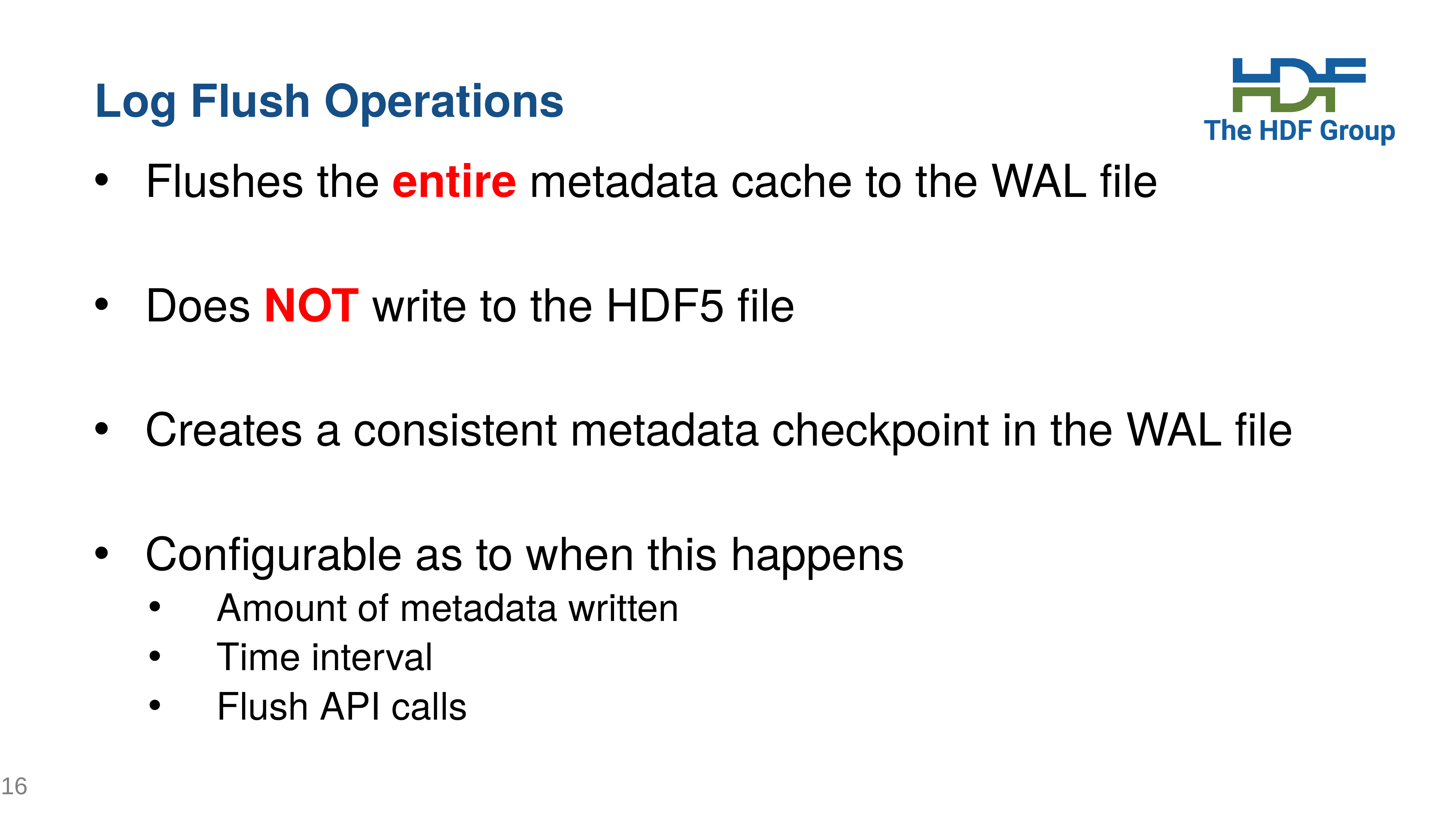

# Log Flush Operations
Flushes the entire metadata cache to the WAL file

Does NOT write to the HDF5 file

Creates a consistent metadata checkpoint in the WAL file

Configurable as to when this happens
Amount of metadata written
Time interval
Flush API calls